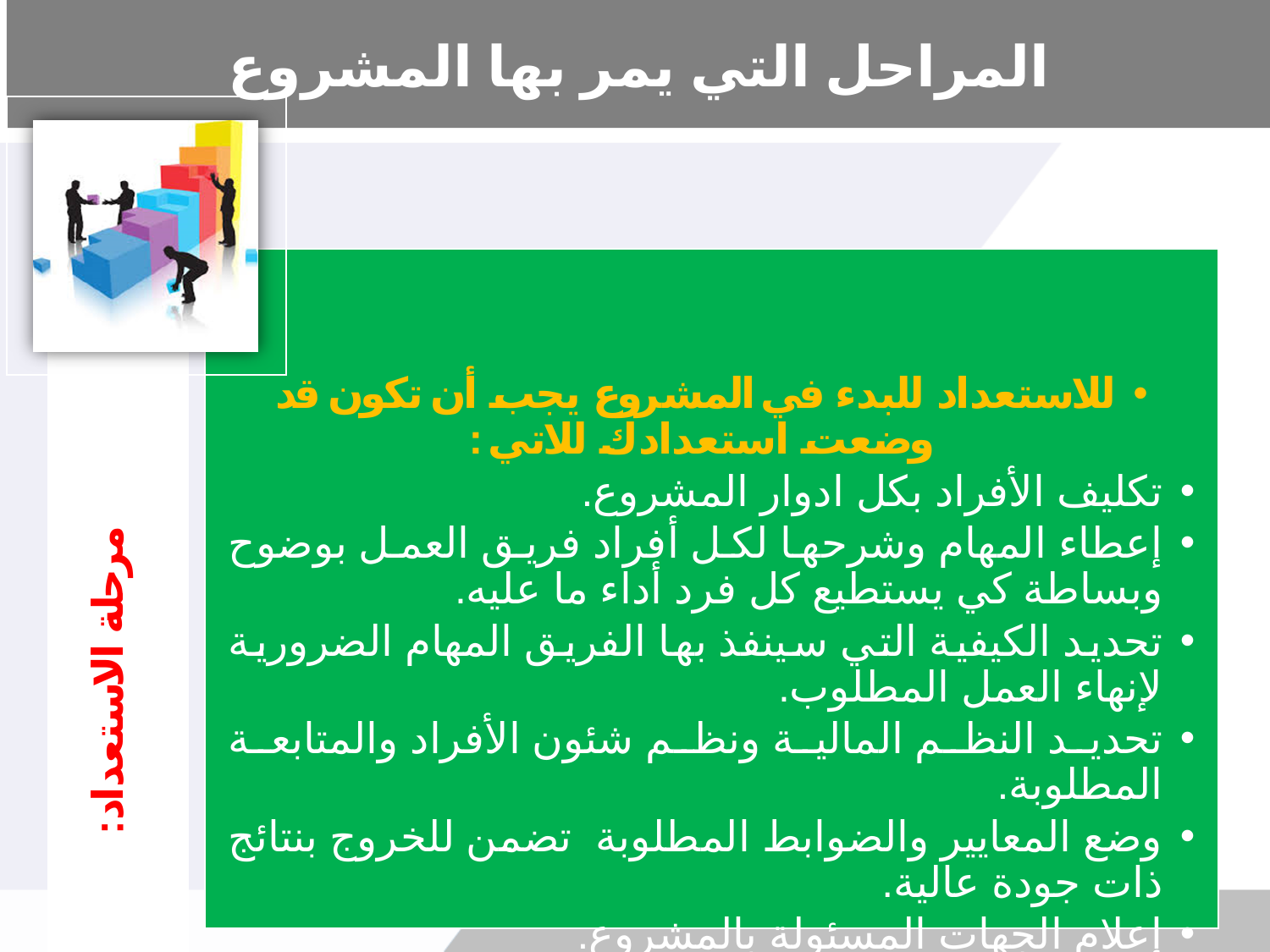

# المراحل التي يمر بها المشروع

للاستعداد للبدء في المشروع يجب أن تكون قد وضعت استعدادك للاتي :
تكليف الأفراد بكل ادوار المشروع.
إعطاء المهام وشرحها لكل أفراد فريق العمل بوضوح وبساطة كي يستطيع كل فرد أداء ما عليه.
تحديد الكيفية التي سينفذ بها الفريق المهام الضرورية لإنهاء العمل المطلوب.
تحديد النظم المالية ونظم شئون الأفراد والمتابعة المطلوبة.
وضع المعايير والضوابط المطلوبة  تضمن للخروج بنتائج ذات جودة عالية.
إعلام الجهات المسئولة بالمشروع.

 مرحلة الاستعداد: